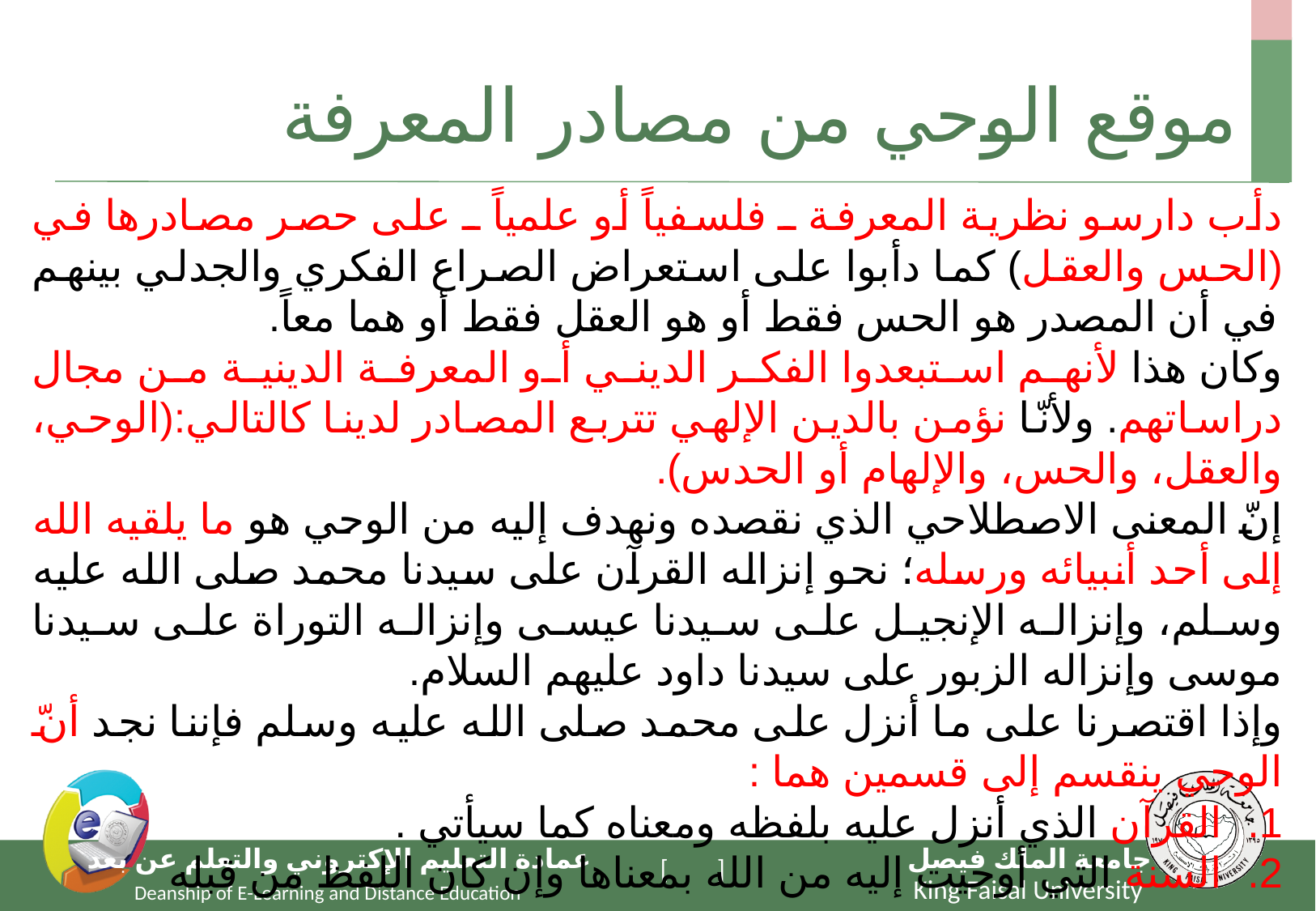

# موقع الوحي من مصادر المعرفة
دأب دارسو نظرية المعرفة ـ فلسفياً أو علمياً ـ على حصر مصادرها في (الحس والعقل) كما دأبوا على استعراض الصراع الفكري والجدلي بينهم في أن المصدر هو الحس فقط أو هو العقل فقط أو هما معاً.
وكان هذا لأنهم استبعدوا الفكر الديني أو المعرفة الدينية من مجال دراساتهم. ولأنّا نؤمن بالدين الإلهي تتربع المصادر لدينا كالتالي:(الوحي، والعقل، والحس، والإلهام أو الحدس).
إنّ المعنى الاصطلاحي الذي نقصده ونهدف إليه من الوحي هو ما يلقيه الله إلى أحد أنبيائه ورسله؛ نحو إنزاله القرآن على سيدنا محمد صلى الله عليه وسلم، وإنزاله الإنجيل على سيدنا عيسى وإنزاله التوراة على سيدنا موسى وإنزاله الزبور على سيدنا داود عليهم السلام.
وإذا اقتصرنا على ما أنزل على محمد صلى الله عليه وسلم فإننا نجد أنّ الوحي ينقسم إلى قسمين هما :
القرآن الذي أنزل عليه بلفظه ومعناه كما سيأتي .
السنة التي أوحيت إليه من الله بمعناها وإن كان اللفظ من قبله